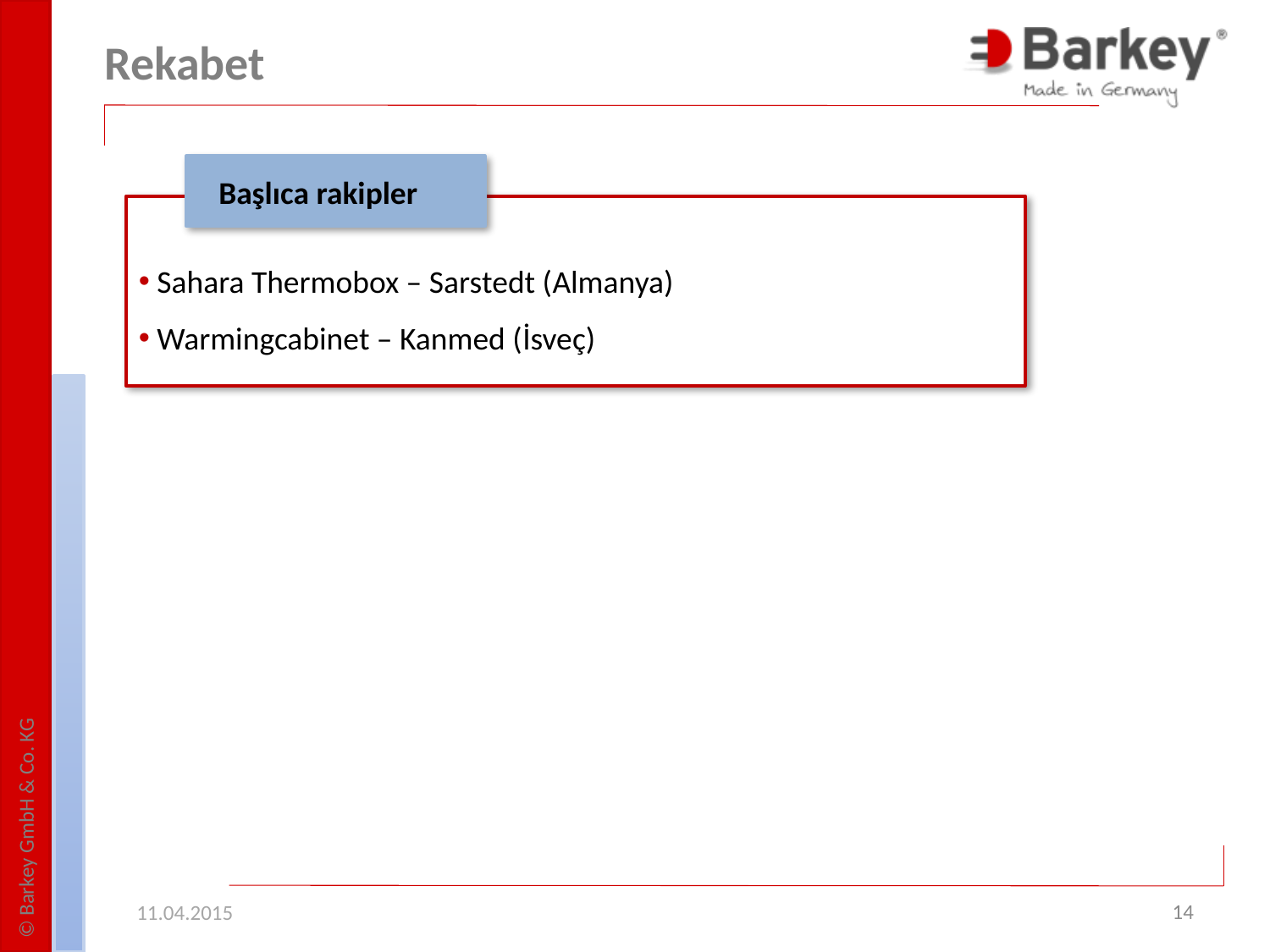

# Rekabet

Başlıca rakipler

 Sahara Thermobox – Sarstedt (Almanya)
 Warmingcabinet – Kanmed (İsveç)